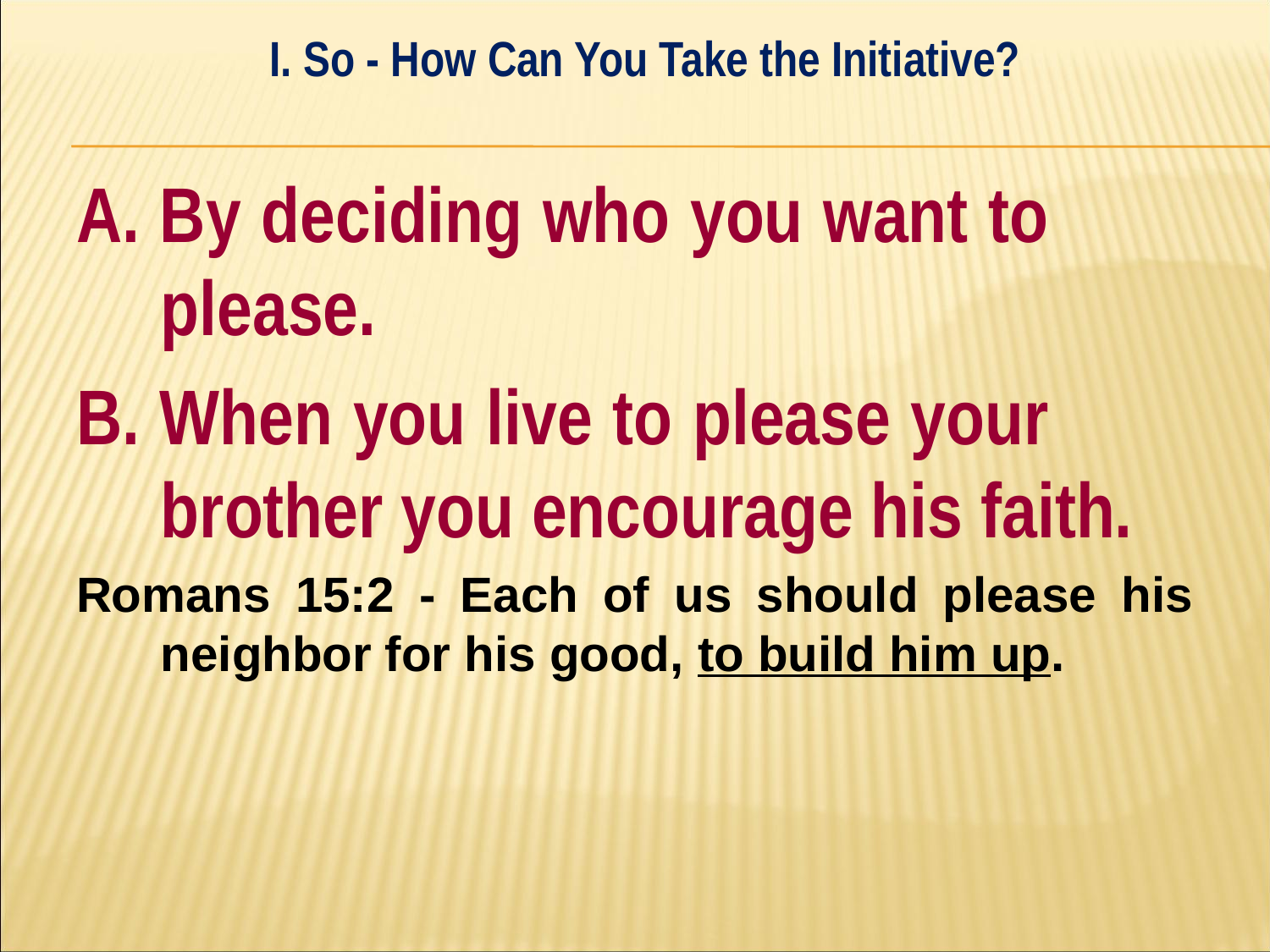

I. So - How Can You Take the Initiative?
#
A. By deciding who you want to 	please.
B. When you live to please your 	brother you encourage his faith.
Romans 15:2 - Each of us should please his neighbor for his good, to build him up.